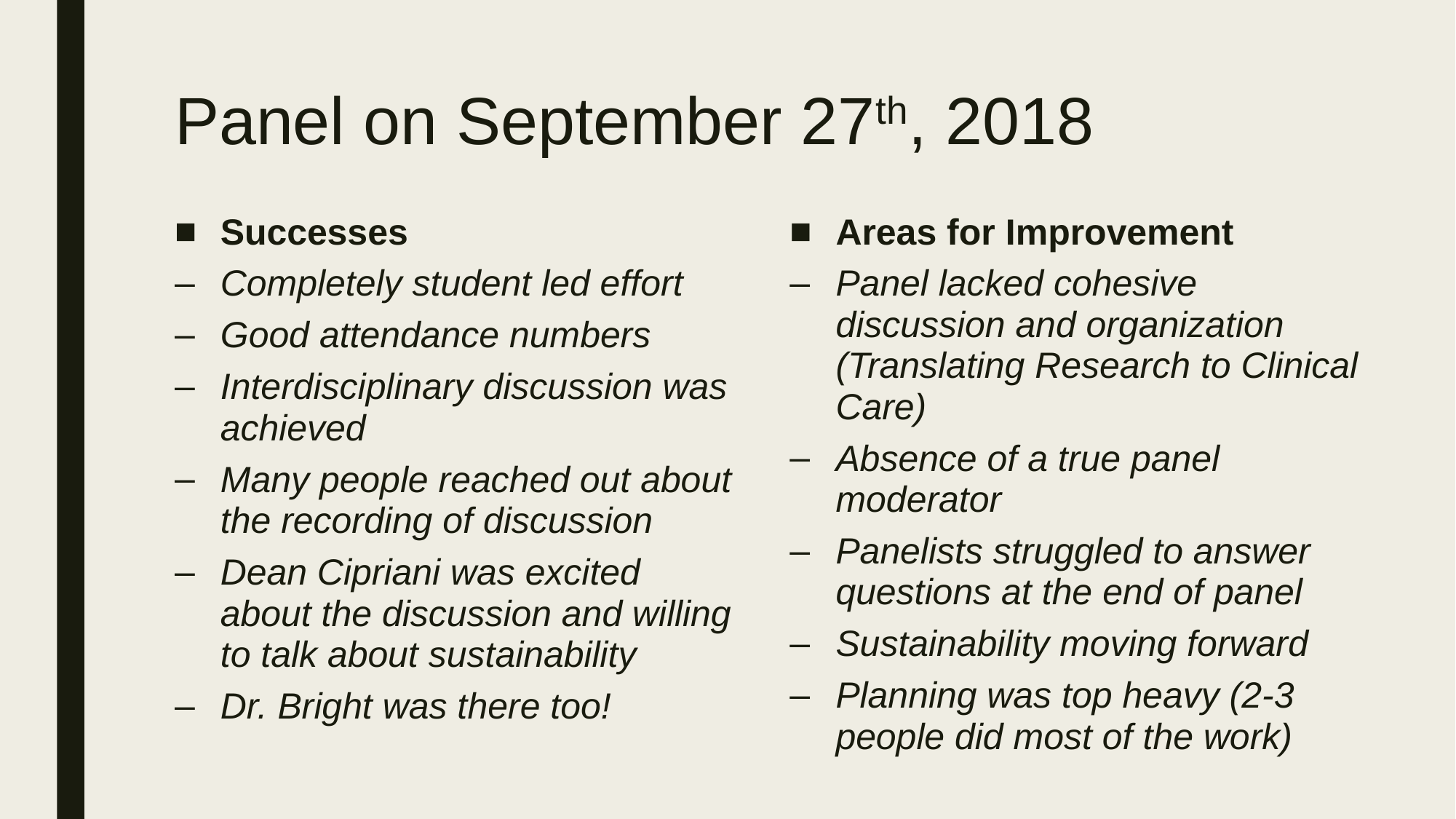

# Panel on September 27th, 2018
Successes
Completely student led effort
Good attendance numbers
Interdisciplinary discussion was achieved
Many people reached out about the recording of discussion
Dean Cipriani was excited about the discussion and willing to talk about sustainability
Dr. Bright was there too!
Areas for Improvement
Panel lacked cohesive discussion and organization (Translating Research to Clinical Care)
Absence of a true panel moderator
Panelists struggled to answer questions at the end of panel
Sustainability moving forward
Planning was top heavy (2-3 people did most of the work)